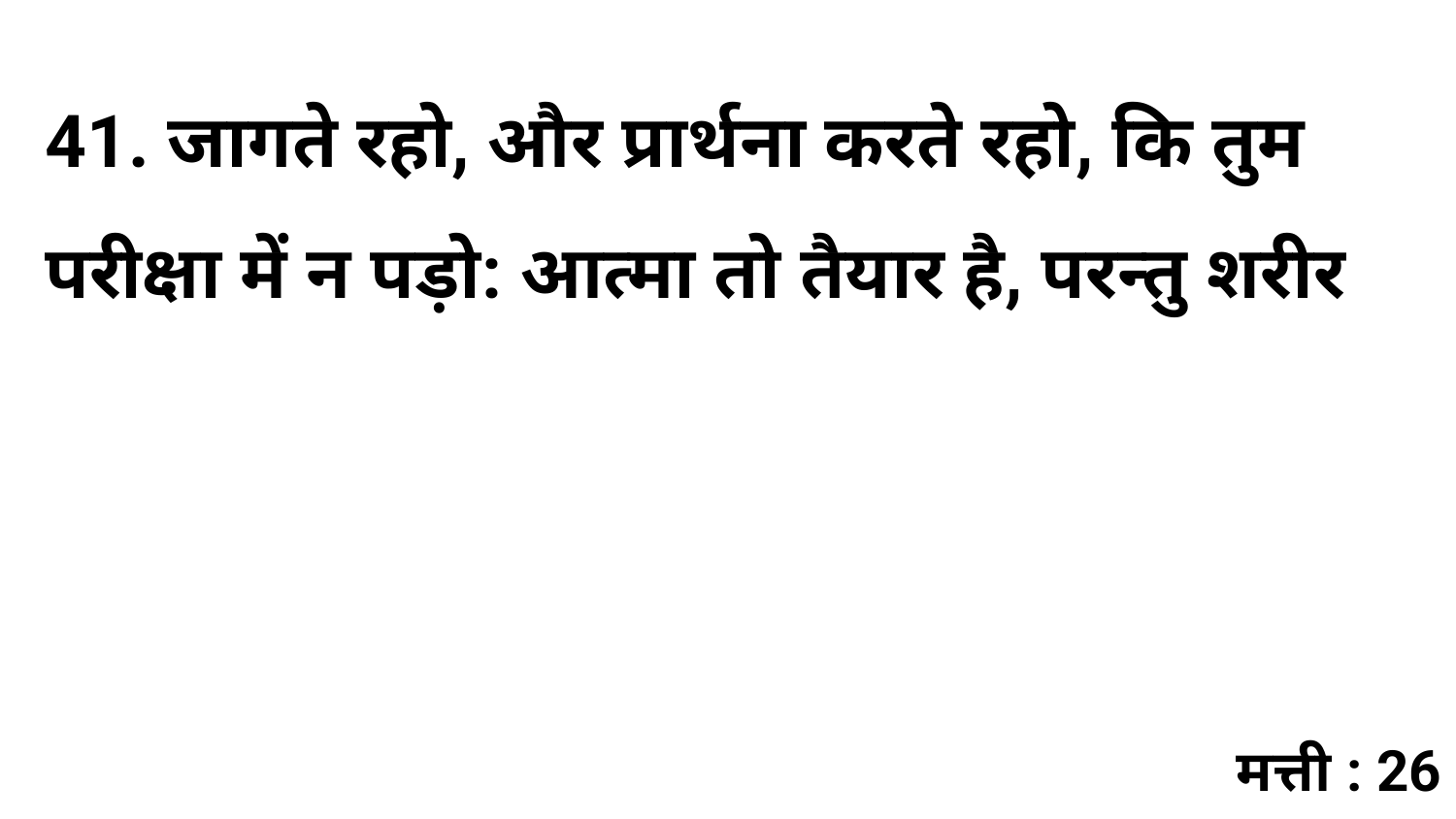

41. जागते रहो, और प्रार्थना करते रहो, कि तुम परीक्षा में न पड़ो: आत्मा तो तैयार है, परन्तु शरीर
मत्ती : 26